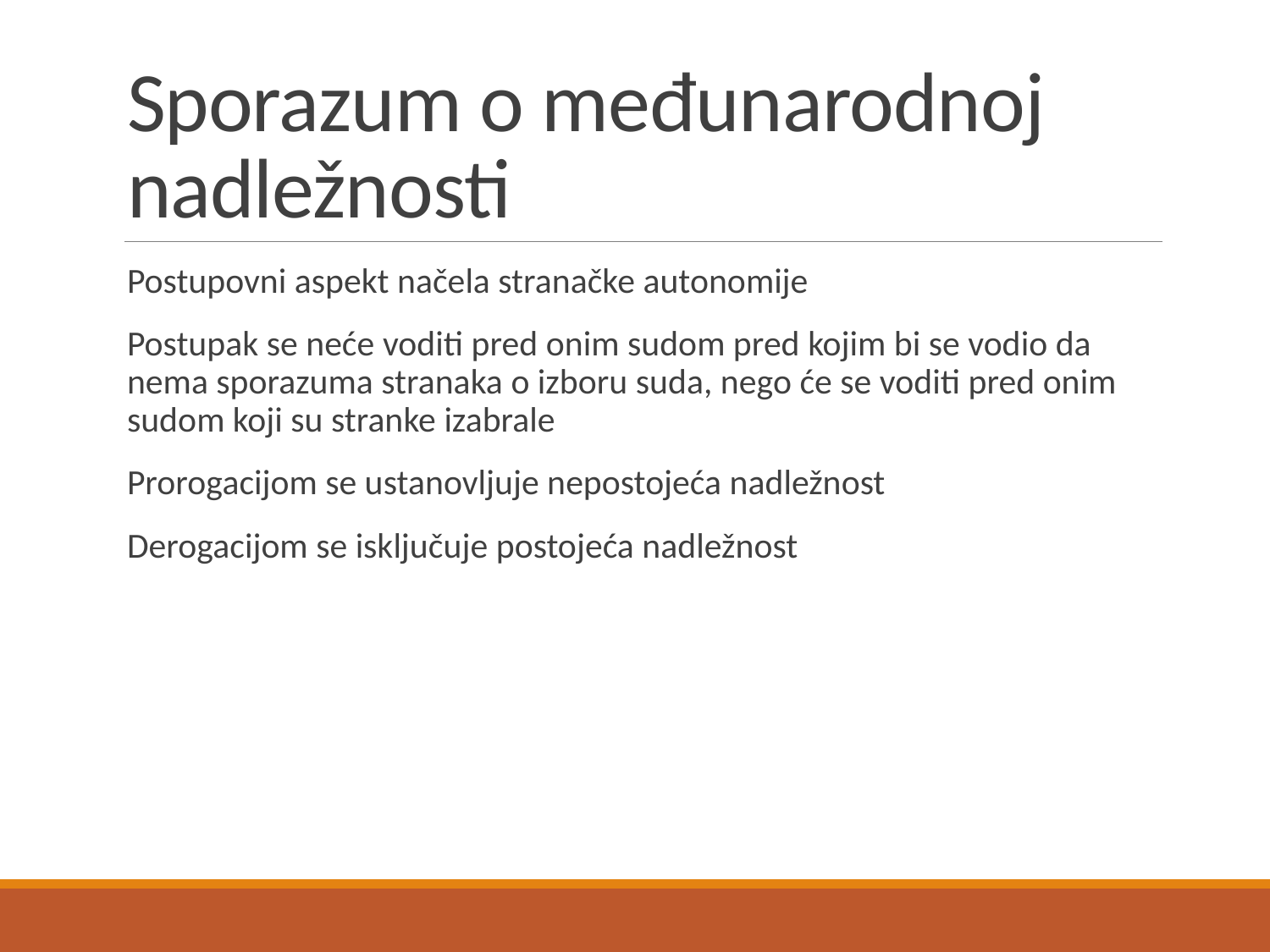

# Sporazum o međunarodnoj nadležnosti
Postupovni aspekt načela stranačke autonomije
Postupak se neće voditi pred onim sudom pred kojim bi se vodio da nema sporazuma stranaka o izboru suda, nego će se voditi pred onim sudom koji su stranke izabrale
Prorogacijom se ustanovljuje nepostojeća nadležnost
Derogacijom se isključuje postojeća nadležnost